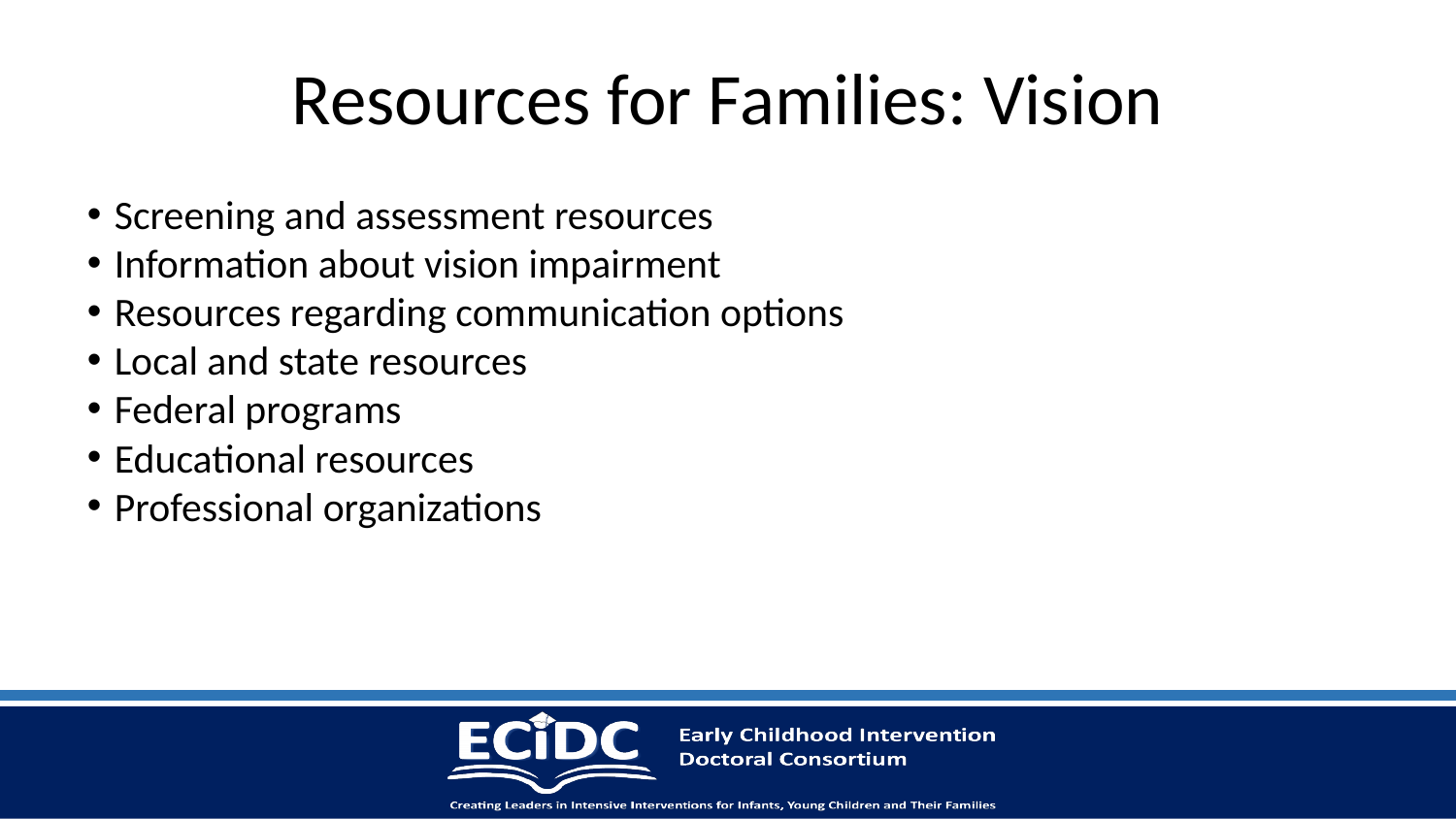

# Resources for Families: Vision
Screening and assessment resources
Information about vision impairment
Resources regarding communication options
Local and state resources
Federal programs
Educational resources
Professional organizations